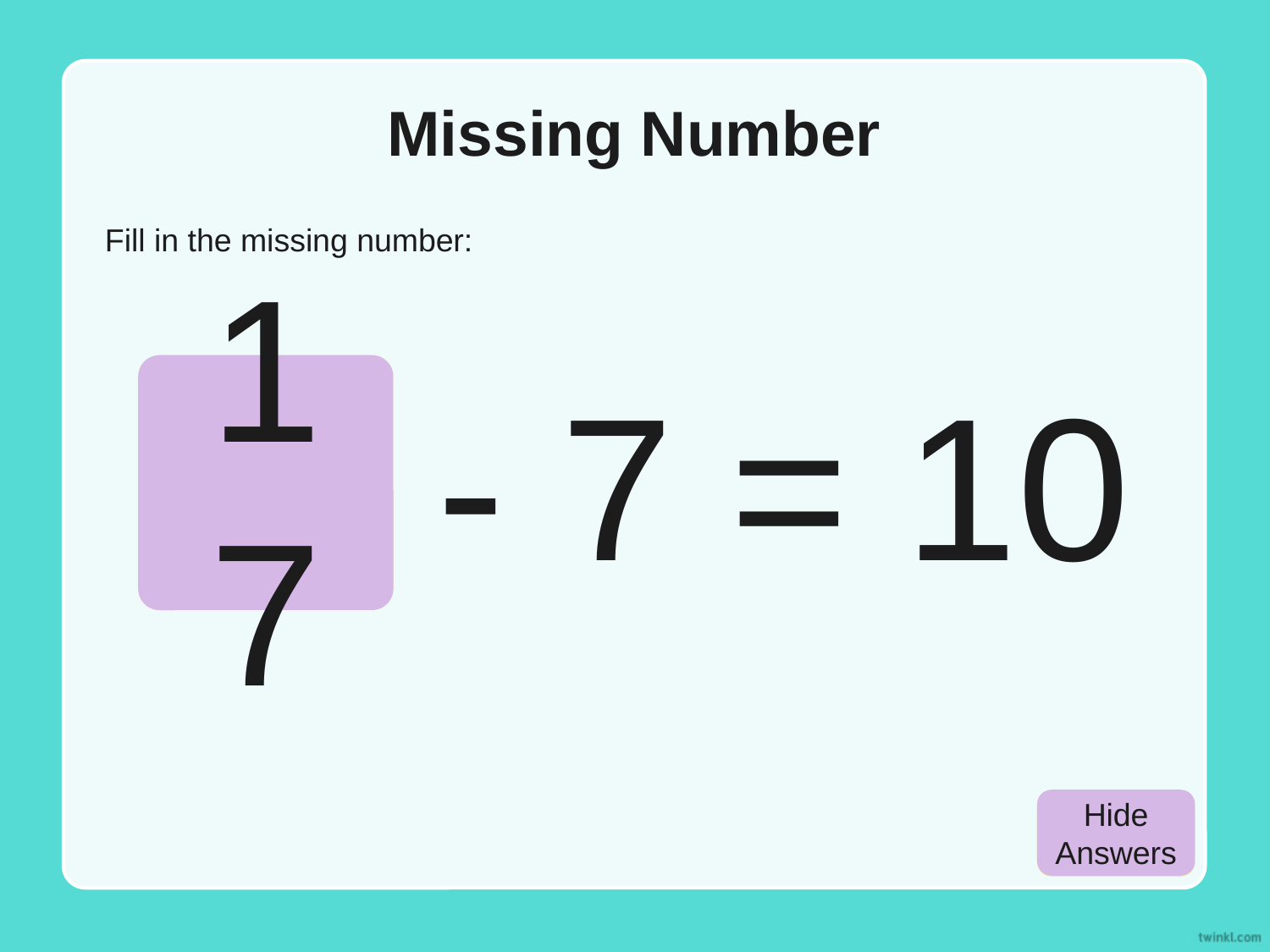

# Missing Number
Fill in the missing number:
- 7 = 10

17
Hide Answers
Show Answers